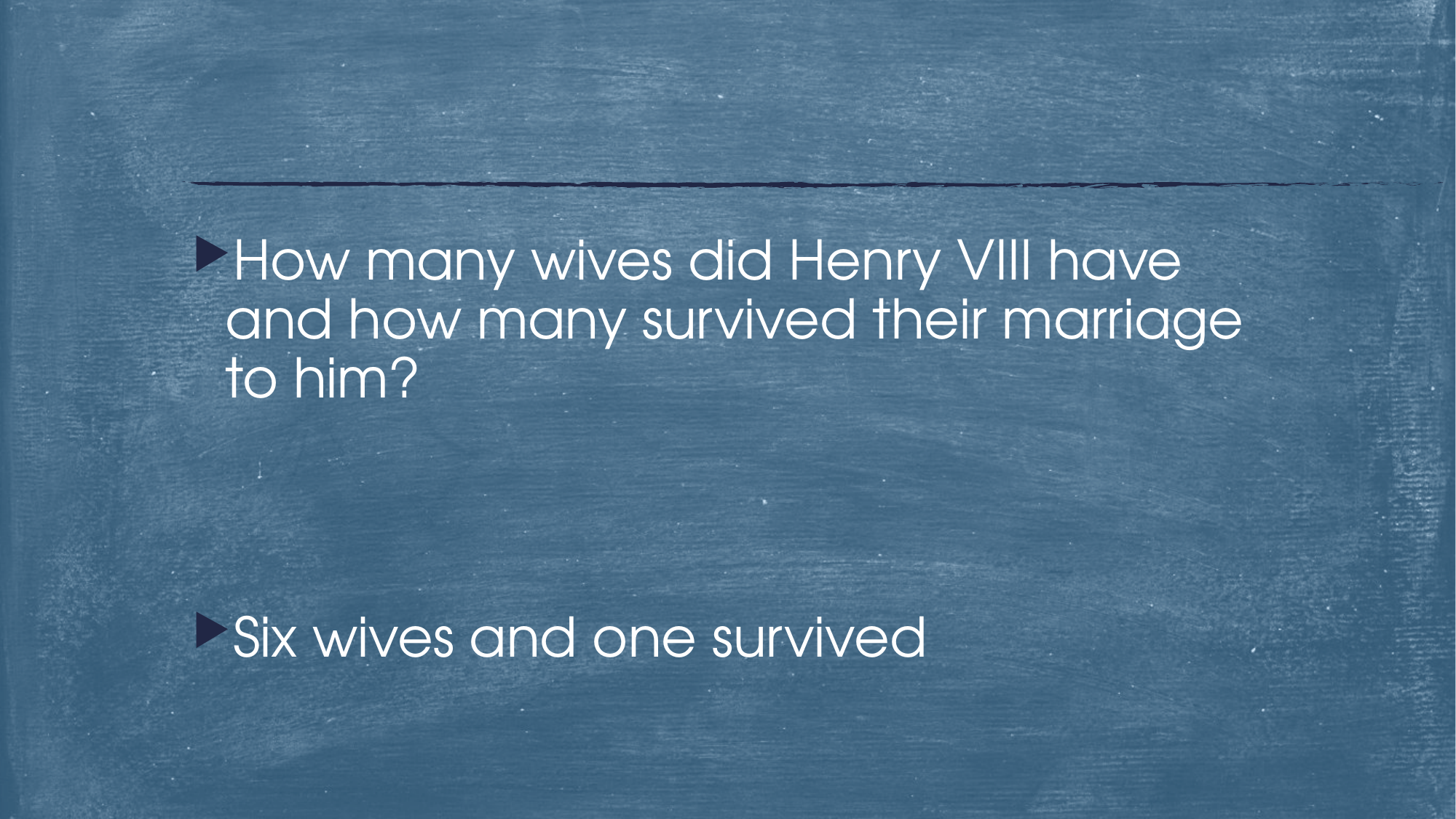

#
How many wives did Henry VIII have and how many survived their marriage to him?

Six wives and one survived